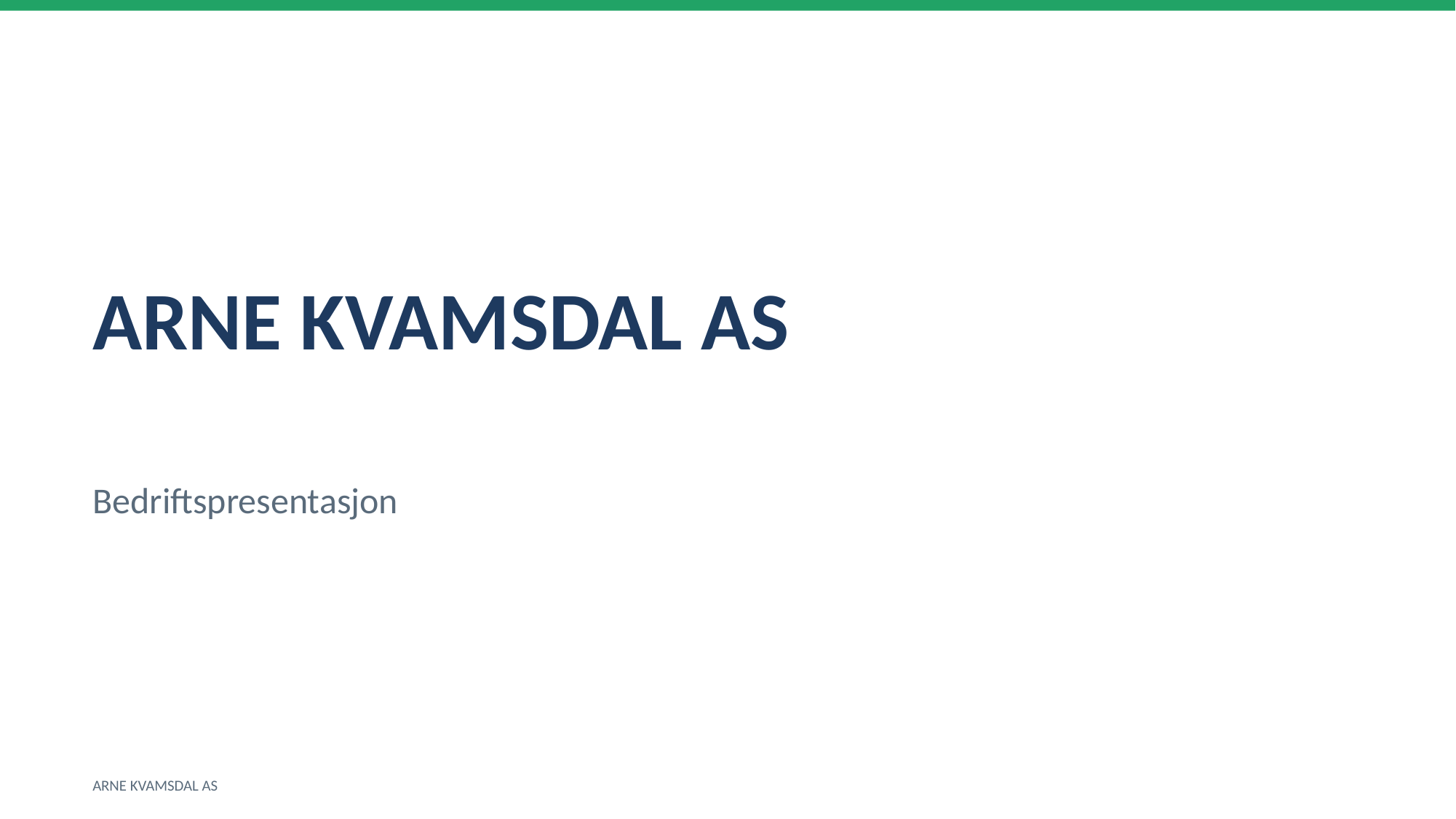

ARNE KVAMSDAL AS
Bedriftspresentasjon
ARNE KVAMSDAL AS